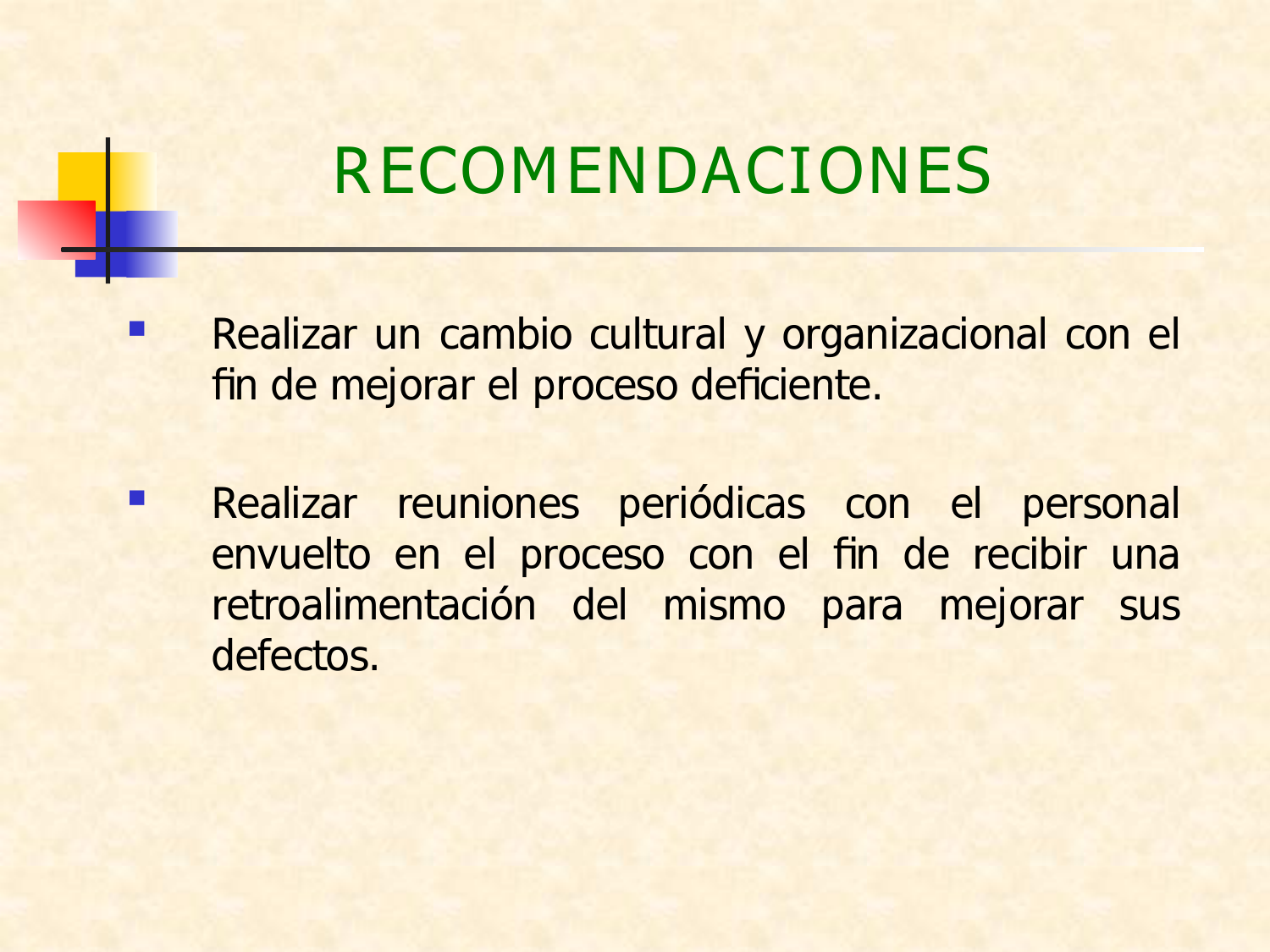

# RECOMENDACIONES
Realizar un cambio cultural y organizacional con el fin de mejorar el proceso deficiente.

Realizar reuniones periódicas con el personal envuelto en el proceso con el fin de recibir una retroalimentación del mismo para mejorar sus defectos.